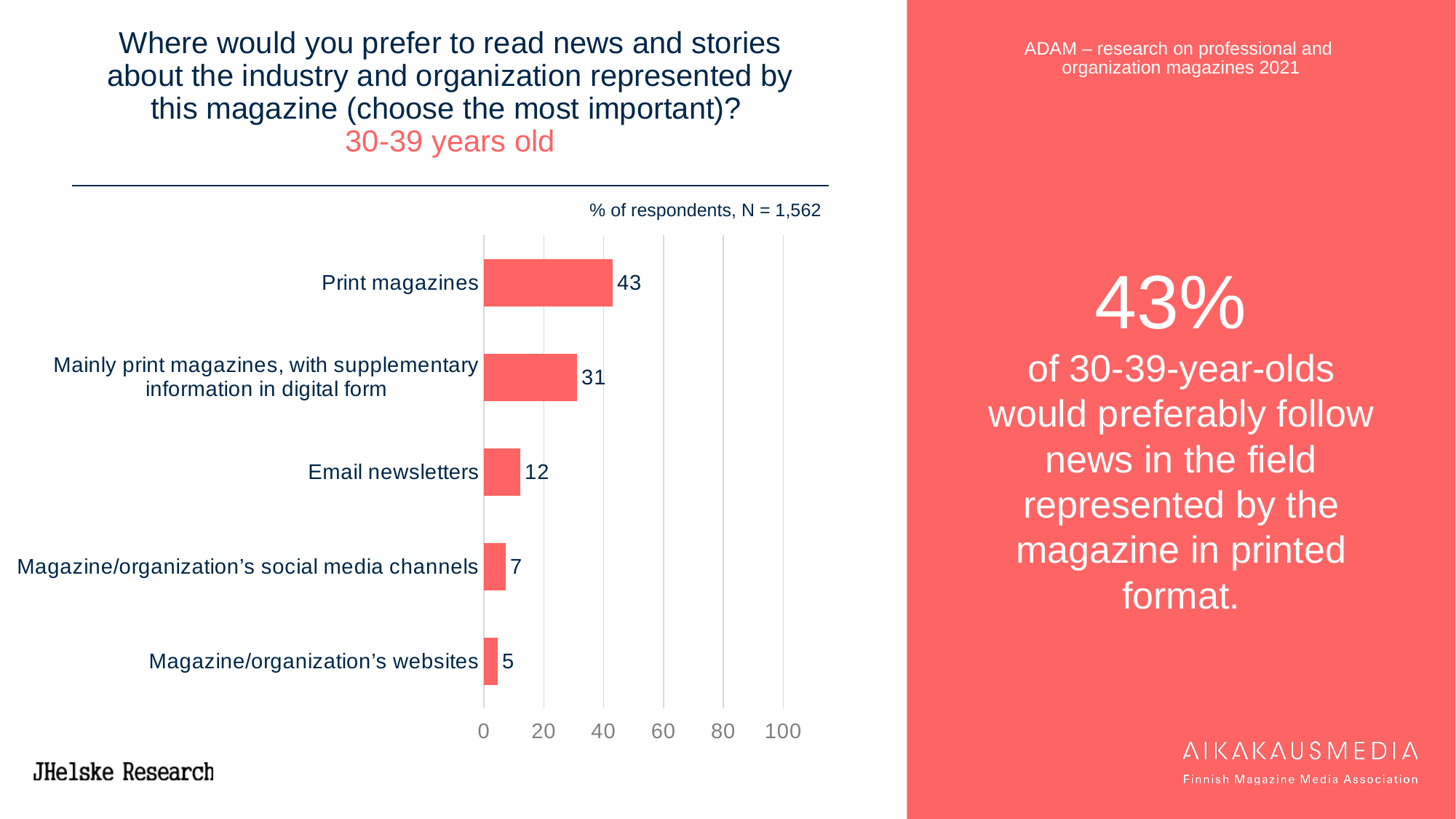

# Where would you prefer to read news and stories about the industry and organization represented by this magazine (choose the most important)? 30-39 years old
43%
of 30-39-year-olds would preferably follow news in the field represented by the magazine in printed format.
% of respondents, N = 1,562

### Chart

| Category | 20 ADAM |
|---|---|
| Print magazines | 43.06830985915493 |
| Mainly print magazines, with supplementary information in digital form | 31.14635083226632 |
| Email newsletters | 12.215300896286815 |
| Magazine/organization’s social media channels | 7.2876440460947505 |
| Magazine/organization’s websites | 4.60960307298335 |